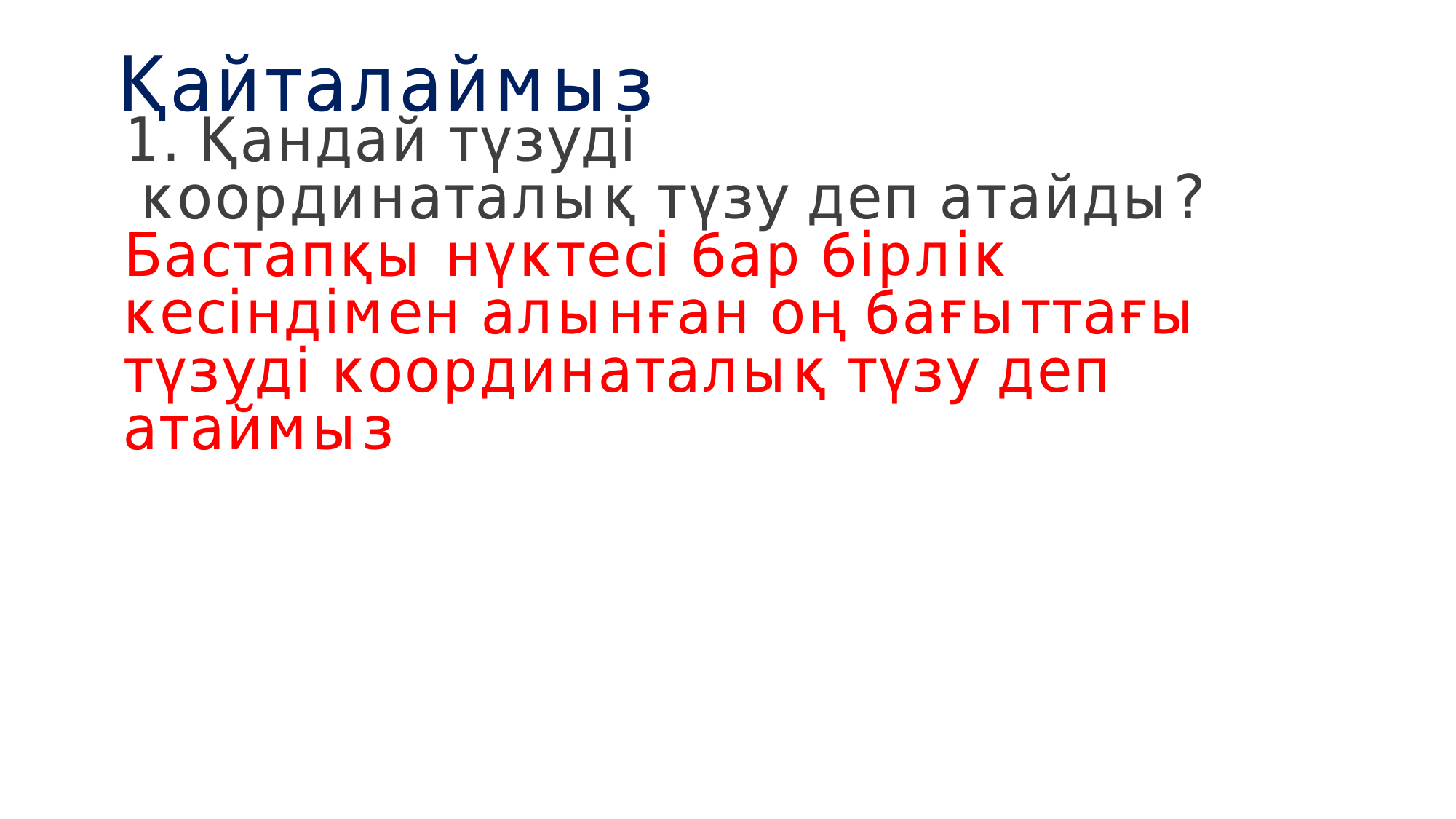

# Қайталаймыз
1. Қандай түзуді
 координаталық түзу деп атайды?
Бастапқы нүктесі бар бірлік кесіндімен алынған оң бағыттағы түзуді координаталық түзу деп атаймыз